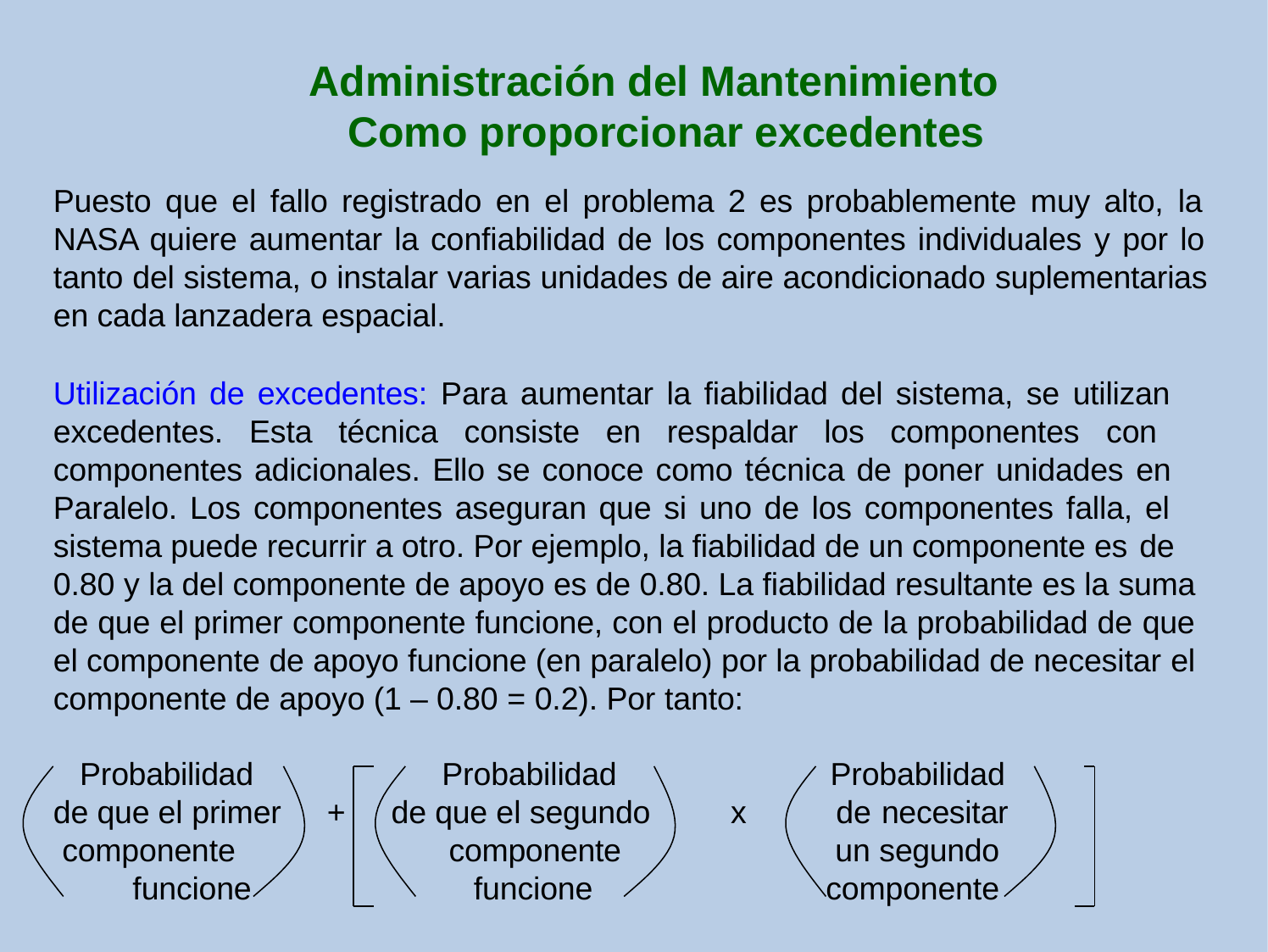

# Administración del Mantenimiento  Como proporcionar excedentes
Puesto que el fallo registrado en el problema 2 es probablemente muy alto, la  NASA quiere aumentar la confiabilidad de los componentes individuales y por lo  tanto del sistema, o instalar varias unidades de aire acondicionado suplementarias  en cada lanzadera espacial.

Utilización de excedentes: Para aumentar la fiabilidad del sistema, se utilizan  excedentes. Esta técnica consiste en respaldar los componentes con  componentes adicionales. Ello se conoce como técnica de poner unidades en  Paralelo. Los componentes aseguran que si uno de los componentes falla, el  sistema puede recurrir a otro. Por ejemplo, la fiabilidad de un componente es de
0.80 y la del componente de apoyo es de 0.80. La fiabilidad resultante es la suma  de que el primer componente funcione, con el producto de la probabilidad de que  el componente de apoyo funcione (en paralelo) por la probabilidad de necesitar el  componente de apoyo (1 – 0.80 = 0.2). Por tanto:
Probabilidad  de que el primer  componente
funcione
Probabilidad
+	de que el segundo
componente  funcione
Probabilidad  de necesitar  un segundo  componente

x